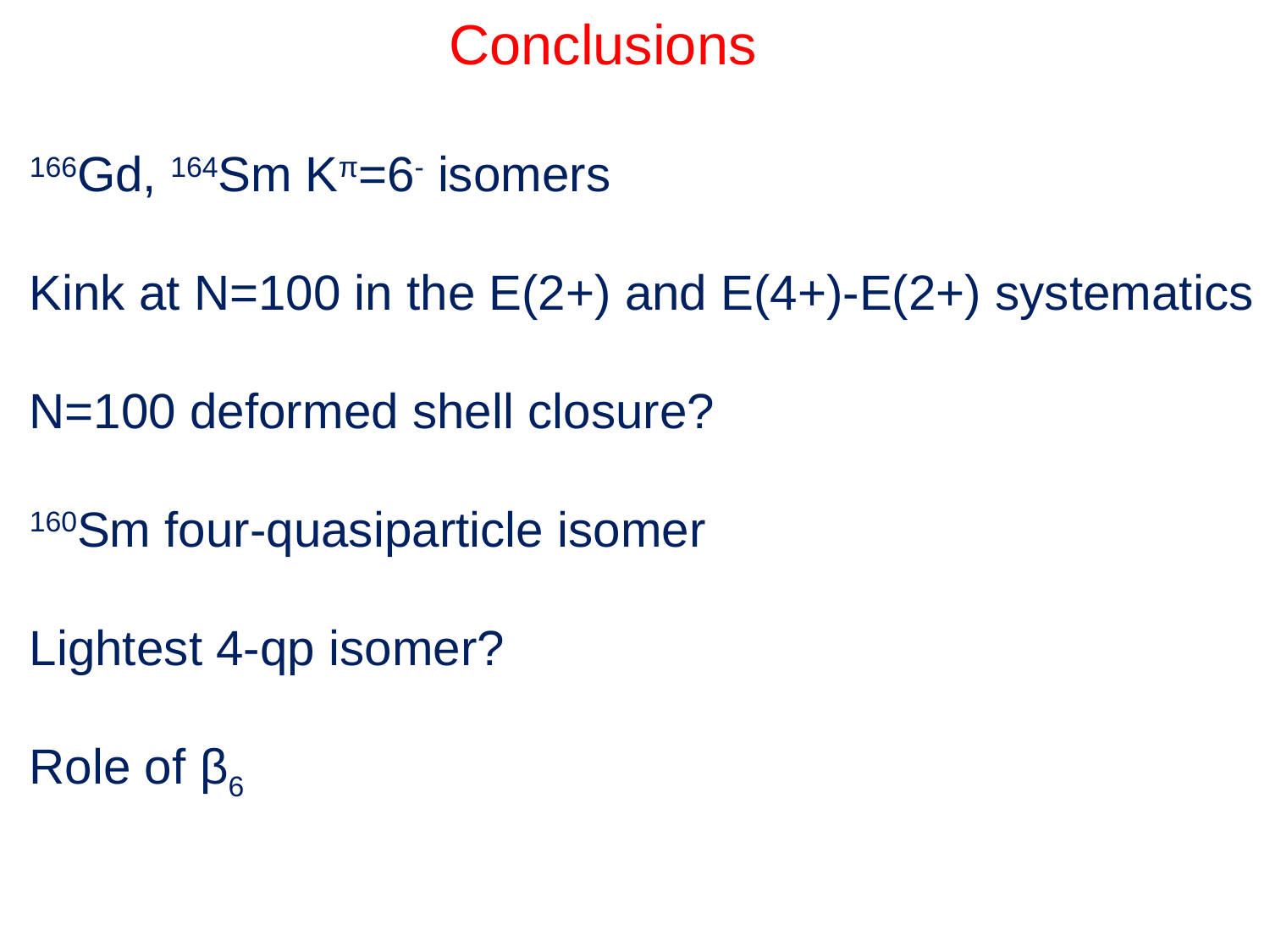

Conclusions
166Gd, 164Sm Kπ=6- isomers

Kink at N=100 in the E(2+) and E(4+)-E(2+) systematics

N=100 deformed shell closure?

160Sm four-quasiparticle isomer

Lightest 4-qp isomer?

Role of β6